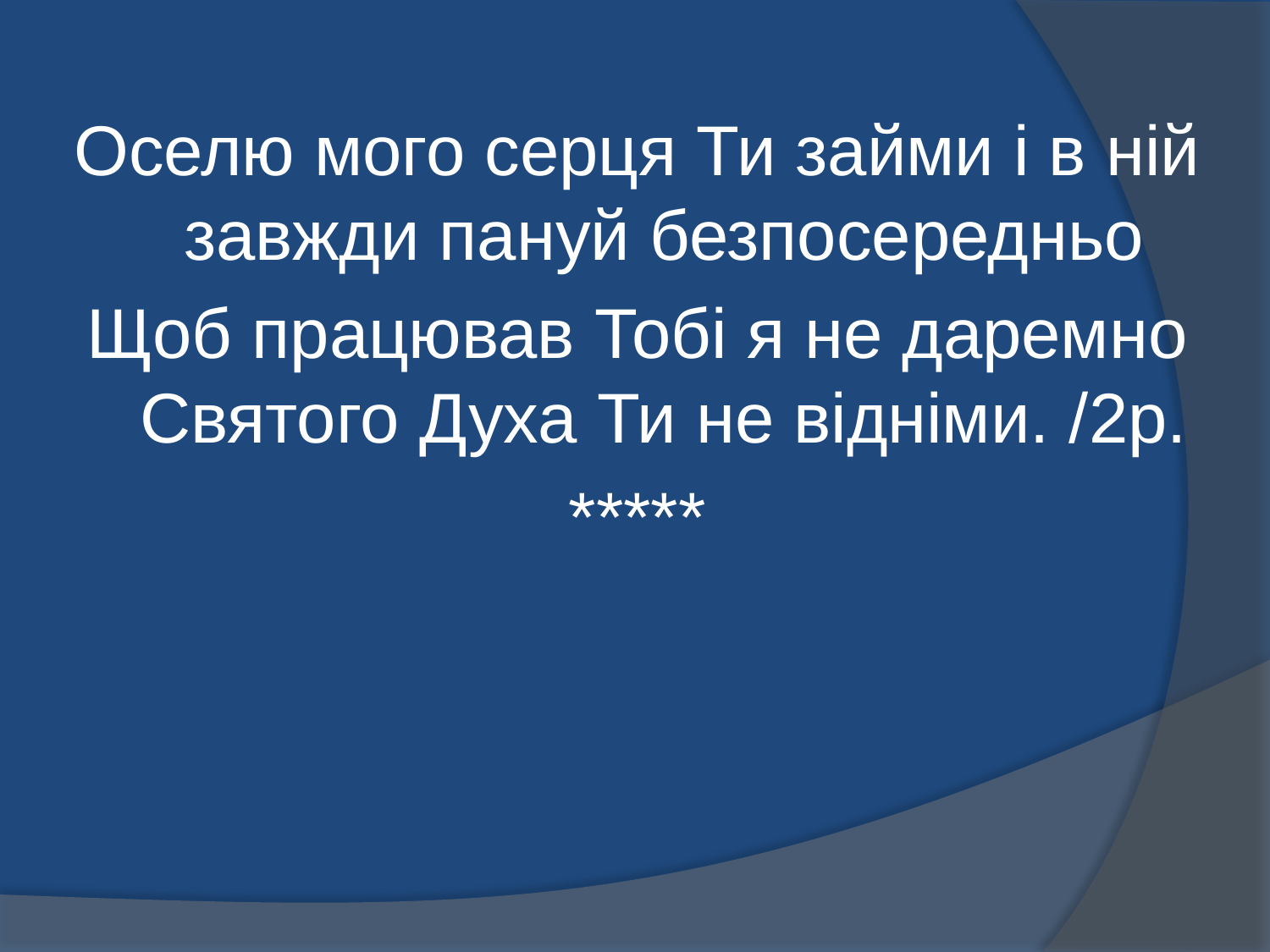

Оселю мого серця Ти займи і в ній завжди пануй безпосередньо
Щоб працював Тобі я не даремно Святого Духа Ти не відніми. /2р.
*****